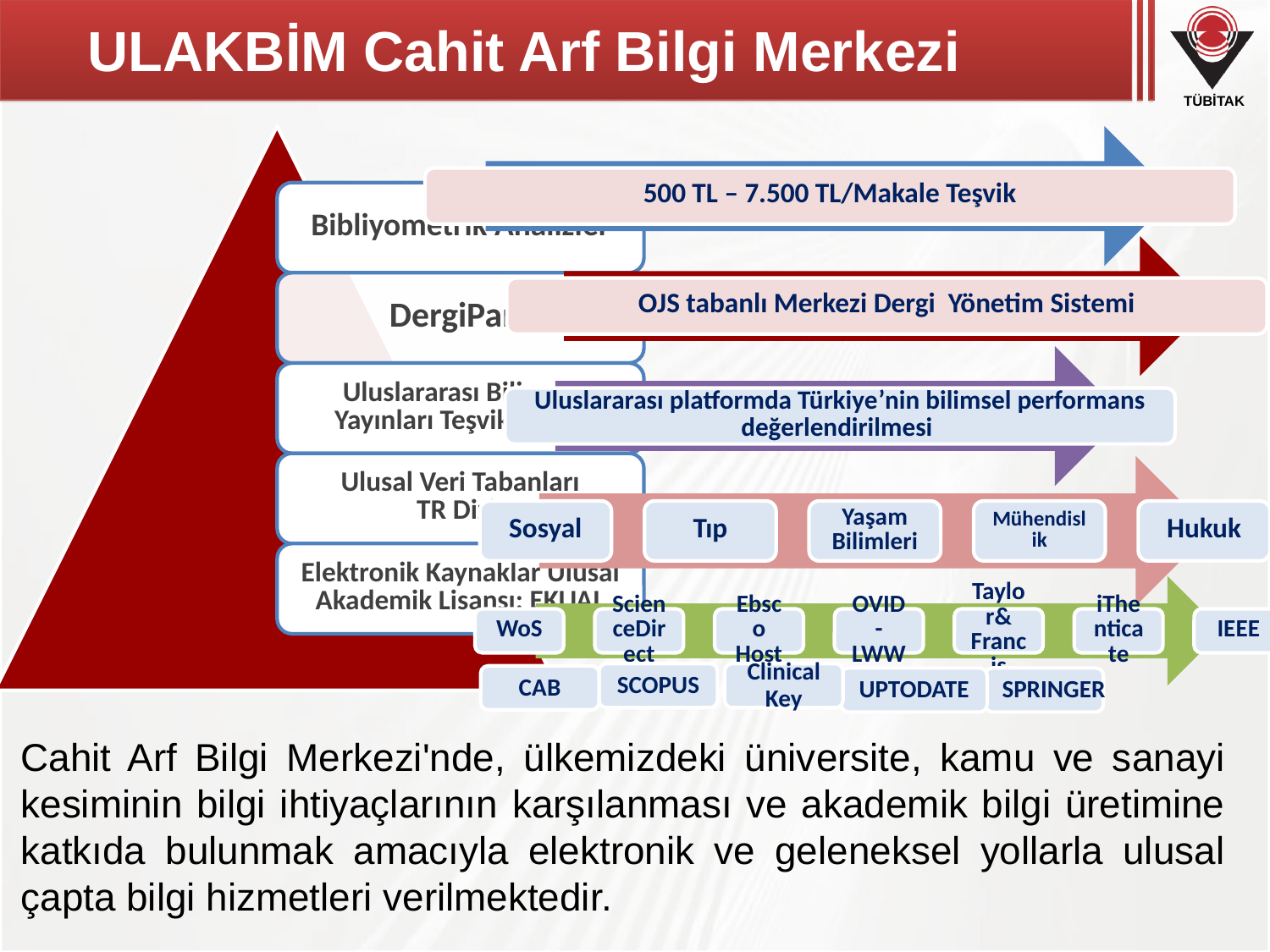

# ULAKBİM Cahit Arf Bilgi Merkezi
Bibliyometrik Analizler
DergiPark
Elektronik Kaynaklar Ulusal Akademik Lisansı: EKUAL
Ulusal Veri Tabanları
 TR Dizin
500 TL – 7.500 TL/Makale Teşvik
OJS tabanlı Merkezi Dergi  Yönetim Sistemi

Sosyal
Mühendislik
Hukuk
Yaşam Bilimleri
Tıp
WoS
IEEE
Ebsco
Host

SCOPUS

Clinical Key

CAB

UPTODATE

SPRINGER
Cahit Arf Bilgi Merkezi'nde, ülkemizdeki üniversite, kamu ve sanayi kesiminin bilgi ihtiyaçlarının karşılanması ve akademik bilgi üretimine katkıda bulunmak amacıyla elektronik ve geleneksel yollarla ulusal çapta bilgi hizmetleri verilmektedir.